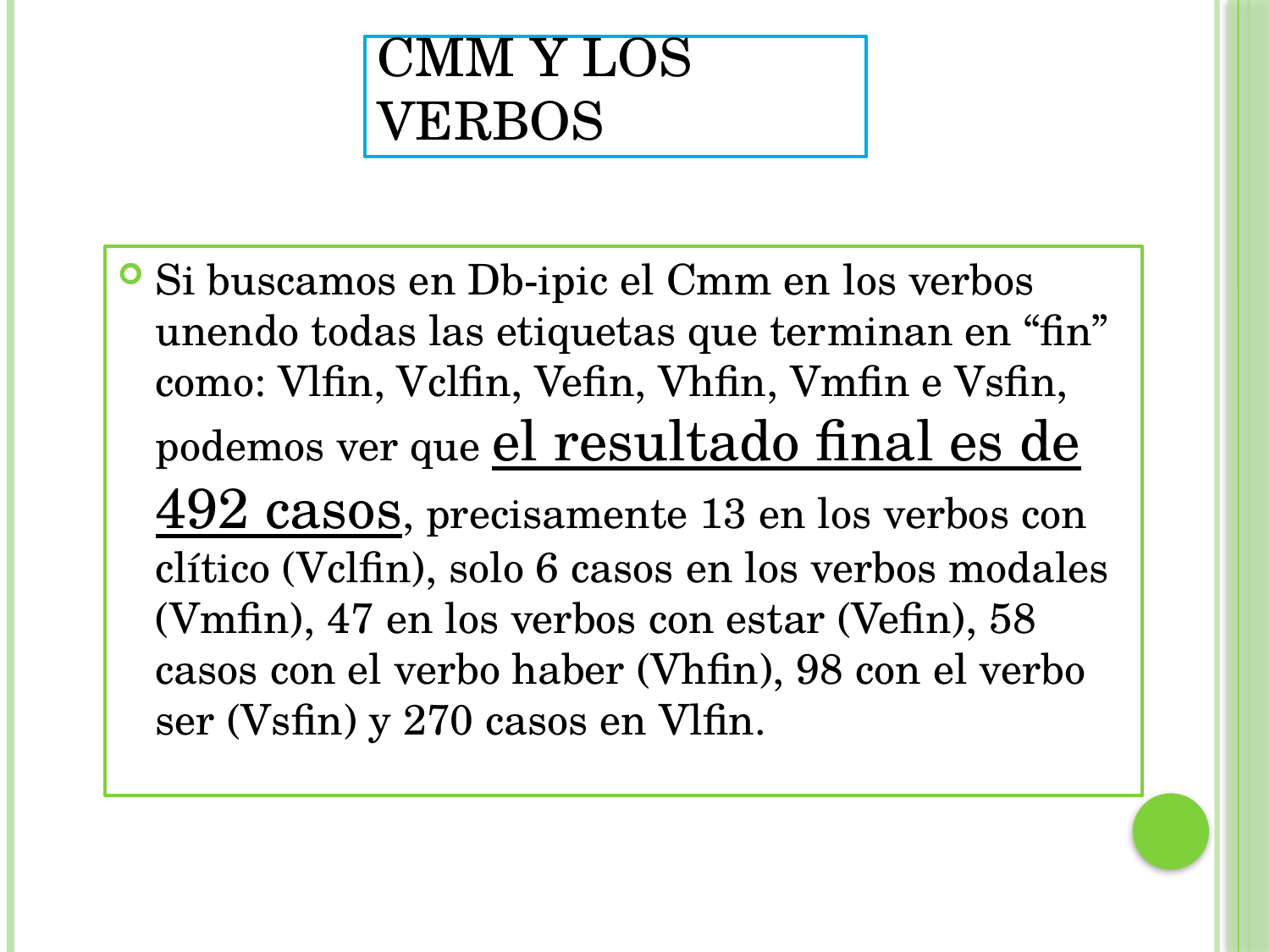

# Cmm y los verbos
Si buscamos en Db-ipic el Cmm en los verbos unendo todas las etiquetas que terminan en “fin” como: Vlfin, Vclfin, Vefin, Vhfin, Vmfin e Vsfin, podemos ver que el resultado final es de 492 casos, precisamente 13 en los verbos con clítico (Vclfin), solo 6 casos en los verbos modales (Vmfin), 47 en los verbos con estar (Vefin), 58 casos con el verbo haber (Vhfin), 98 con el verbo ser (Vsfin) y 270 casos en Vlfin.